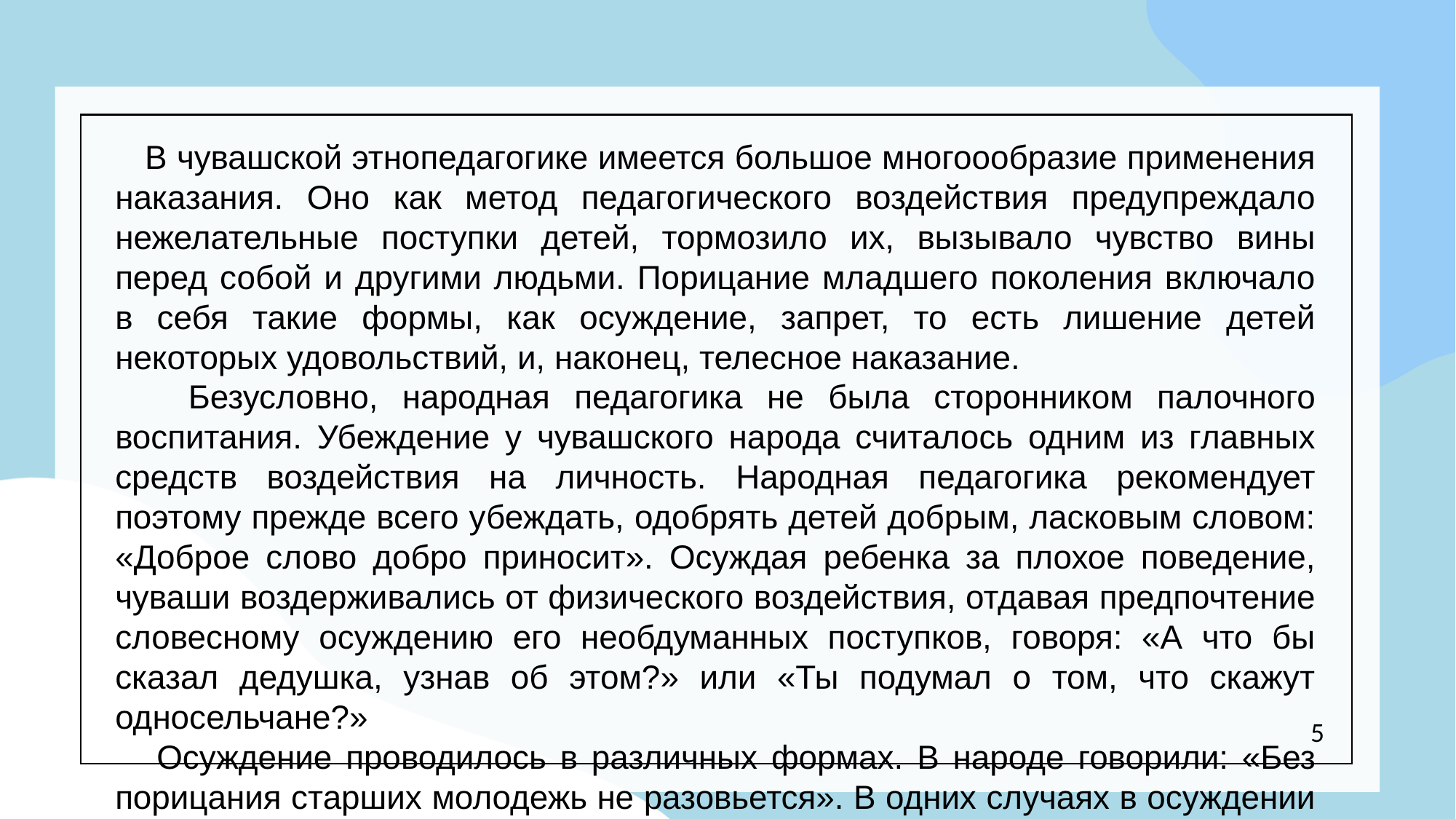

В чувашской этнопедагогике имеется большое многоообразие применения наказания. Оно как метод педагогического воздействия предупреждало нежелательные поступки детей, тормозило их, вызывало чувство вины перед собой и другими людьми. Порицание младшего поколения включало в себя такие формы, как осуждение, запрет, то есть лишение детей некоторых удовольствий, и, наконец, телесное наказание.
   Безусловно, народная педагогика не была сторонником палочного воспитания. Убеждение у чувашского народа считалось одним из главных средств воздействия на личность. Народная педагогика рекомендует поэтому прежде всего убеждать, одобрять детей добрым, ласковым словом: «Доброе слово добро приносит». Осуждая ребенка за плохое поведение, чуваши воздерживались от физического воздействия, отдавая предпочтение словесному осуждению его необдуманных поступков, говоря: «А что бы сказал дедушка, узнав об этом?» или «Ты подумал о том, что скажут односельчане?»
   Осуждение проводилось в различных формах. В народе говорили: «Без порицания старших молодежь не разовьется». В одних случаях в осуждении звучали элементы угрозы, в других, не разбирая последствий того или иного проступка, просто осуждали ребенка, совершившего его. Осуждения в адрес детей постарше иногда содержали элементы проклятия: Парха-тар курман (Не увидишь от тебя добра), что означало: «Не будешь добрым, благонравным».
5